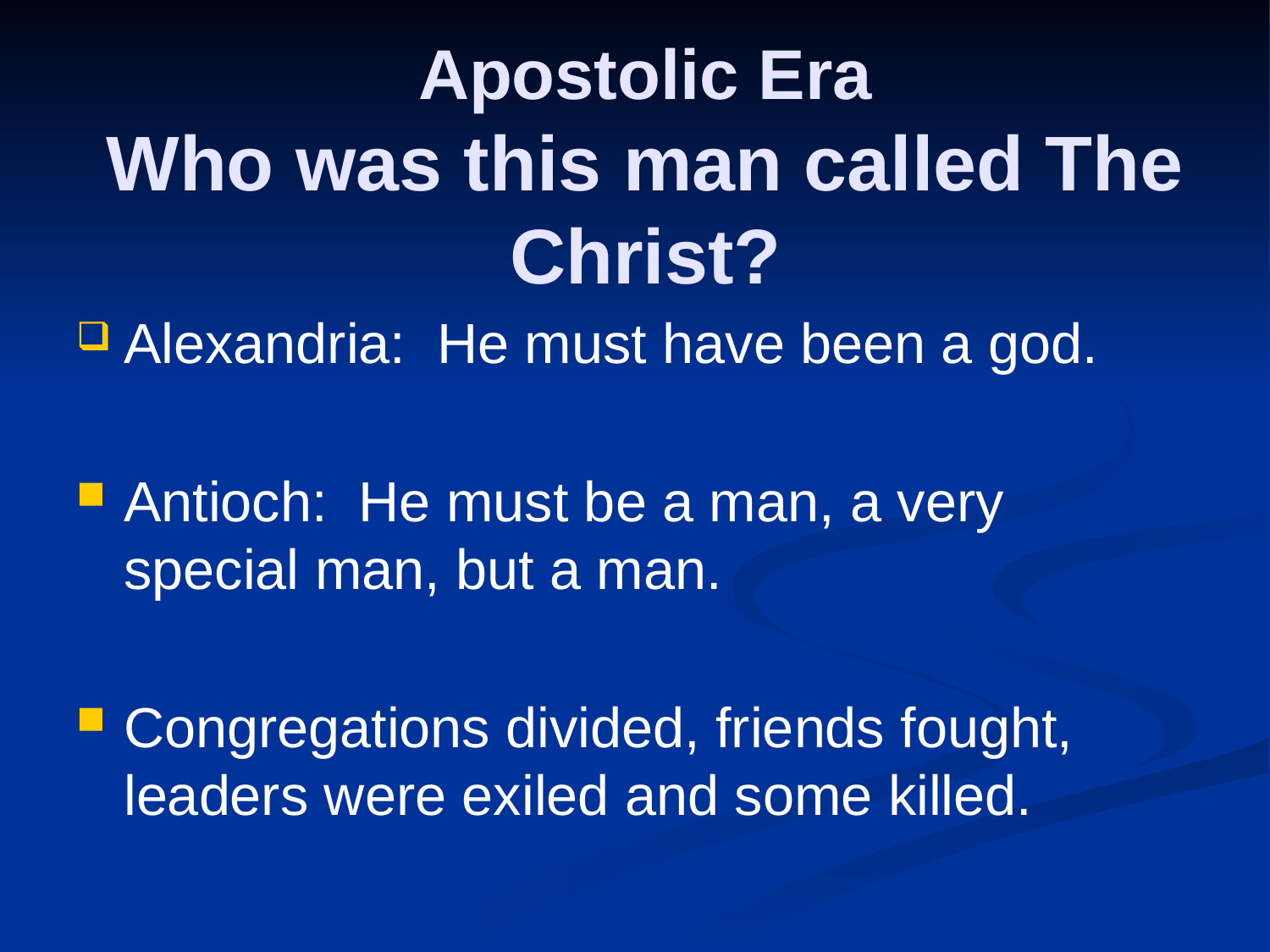

# Apostolic Era Who was this man called The Christ?

Alexandria:  He must have been a god.

Antioch:  He must be a man, a very special man, but a man.

Congregations divided, friends fought, leaders were exiled and some killed.